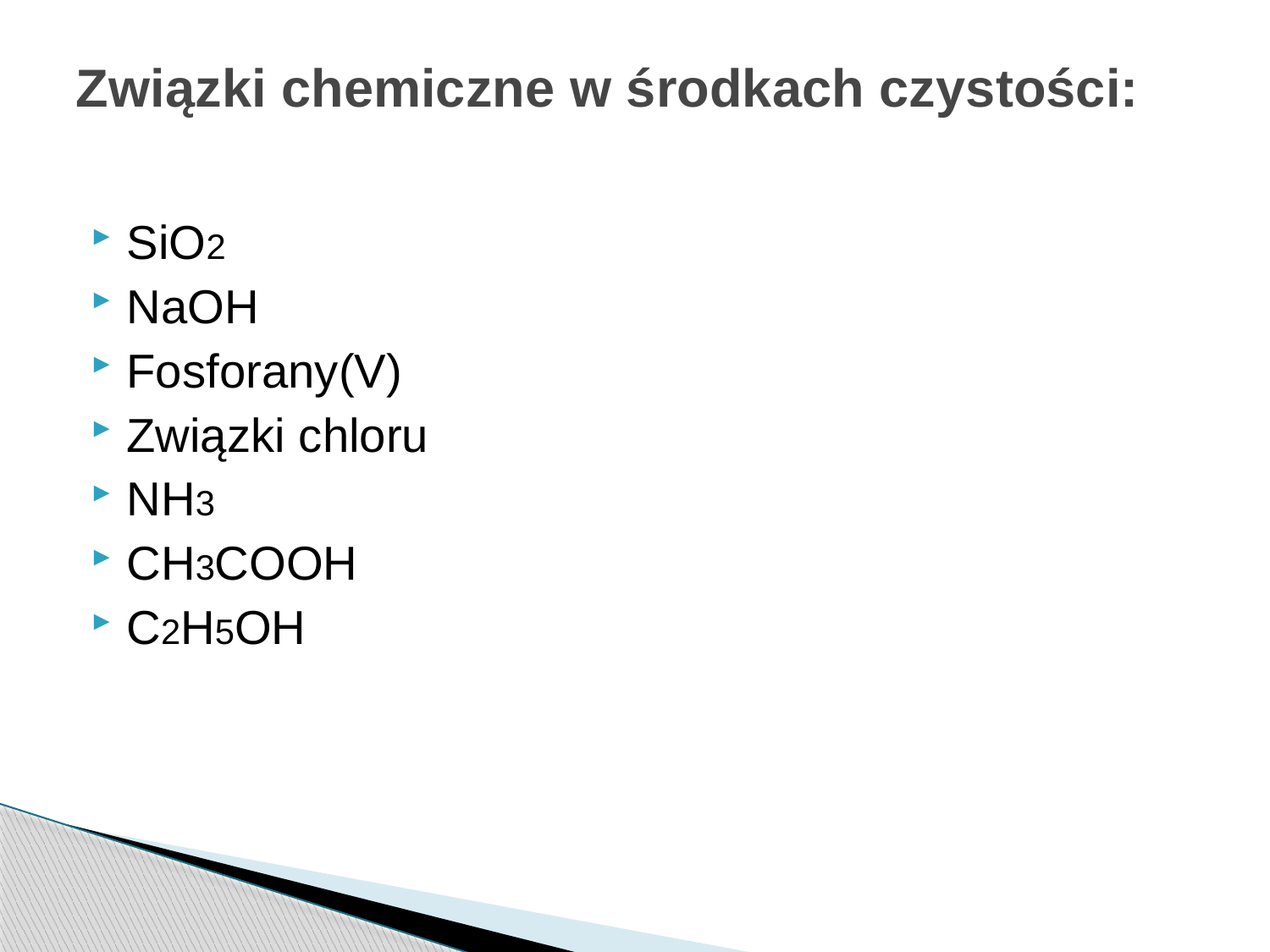

# Związki chemiczne w środkach czystości:
SiO2
NaOH
Fosforany(V)
Związki chloru
NH3
CH3COOH
C2H5OH